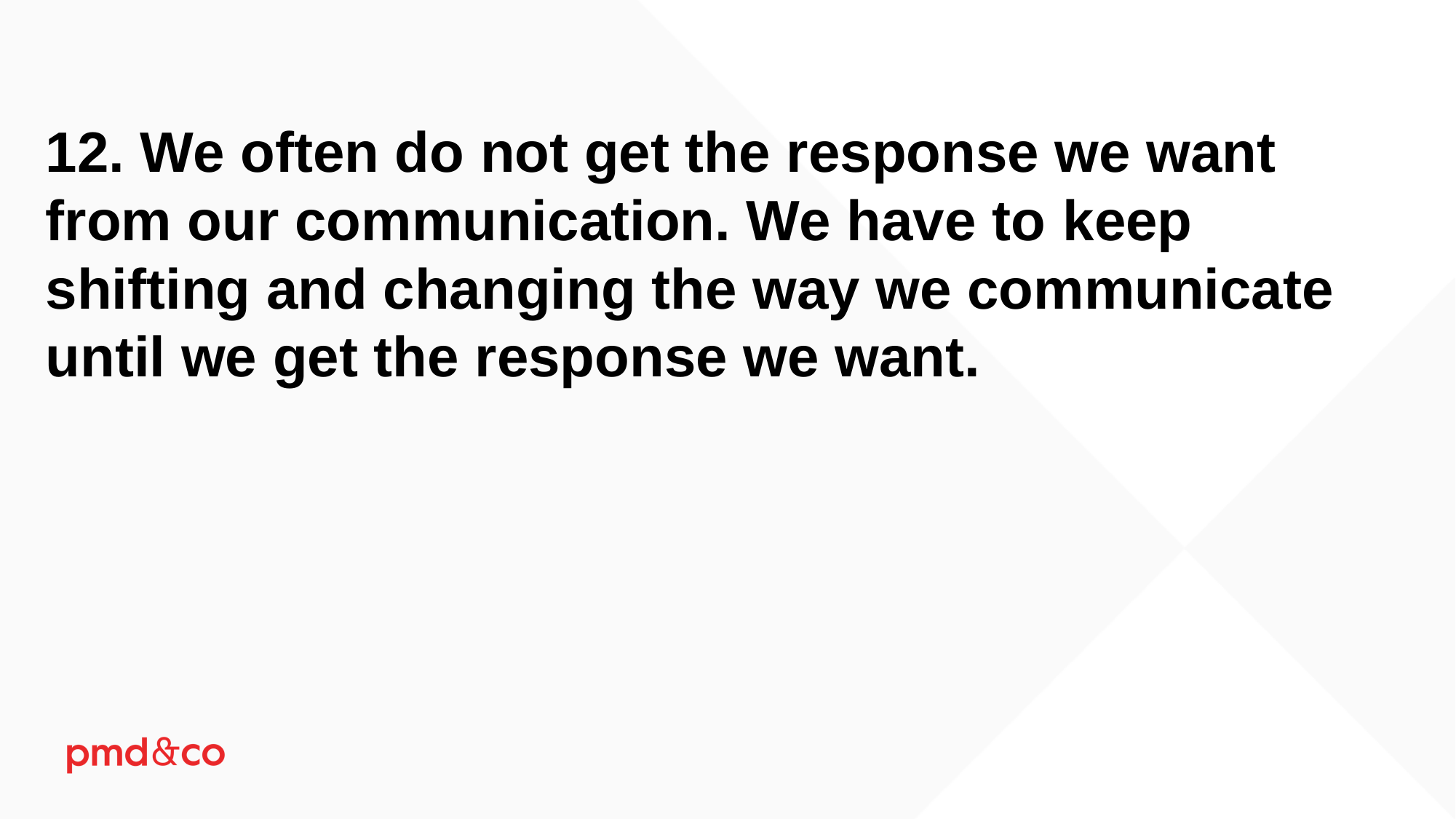

12. We often do not get the response we want from our communication. We have to keep shifting and changing the way we communicate until we get the response we want.